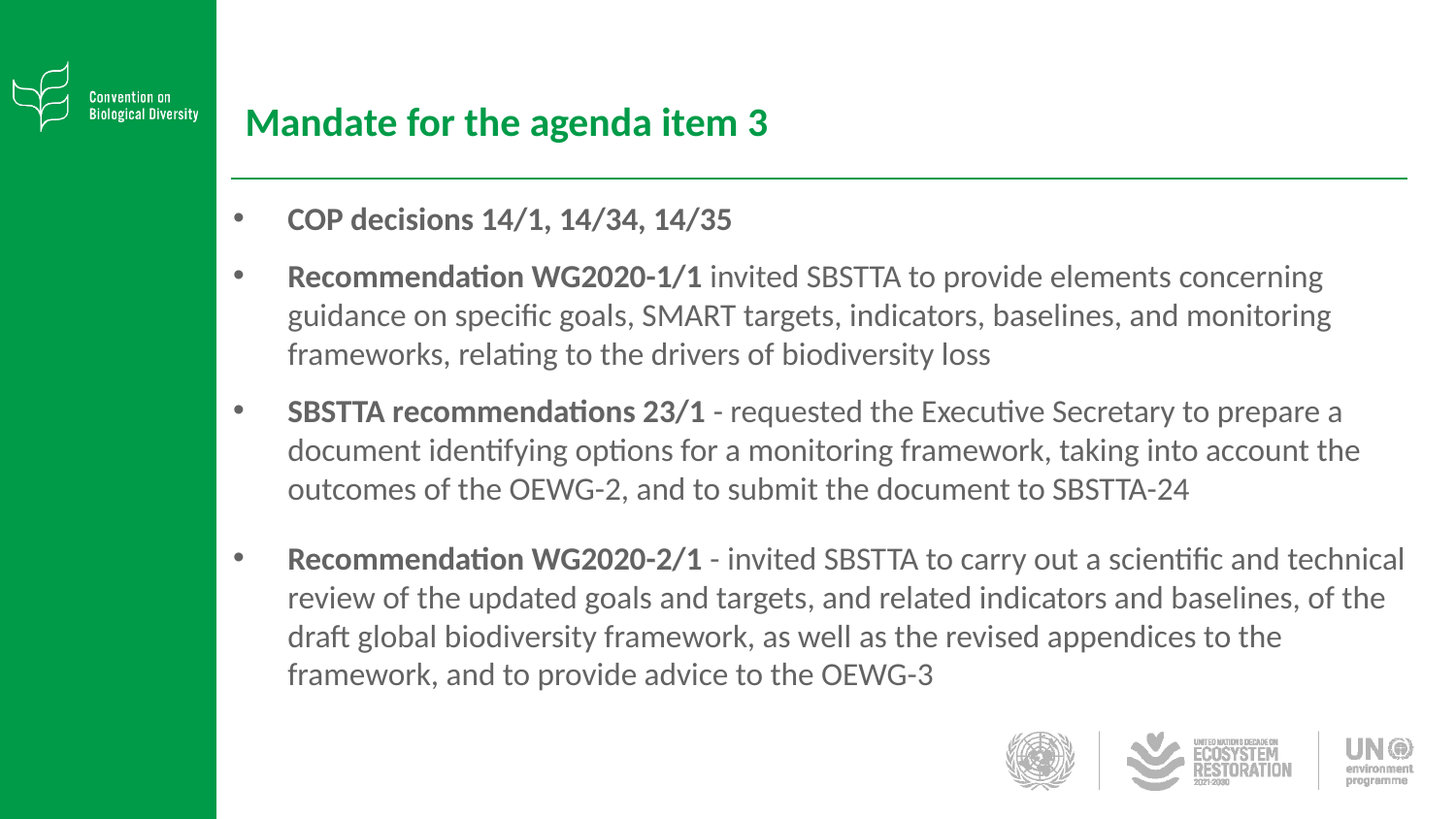

# Mandate for the agenda item 3
COP decisions 14/1, 14/34, 14/35
Recommendation WG2020-1/1 invited SBSTTA to provide elements concerning guidance on specific goals, SMART targets, indicators, baselines, and monitoring frameworks, relating to the drivers of biodiversity loss
SBSTTA recommendations 23/1 - requested the Executive Secretary to prepare a document identifying options for a monitoring framework, taking into account the outcomes of the OEWG-2, and to submit the document to SBSTTA-24
Recommendation WG2020-2/1 - invited SBSTTA to carry out a scientific and technical review of the updated goals and targets, and related indicators and baselines, of the draft global biodiversity framework, as well as the revised appendices to the framework, and to provide advice to the OEWG-3